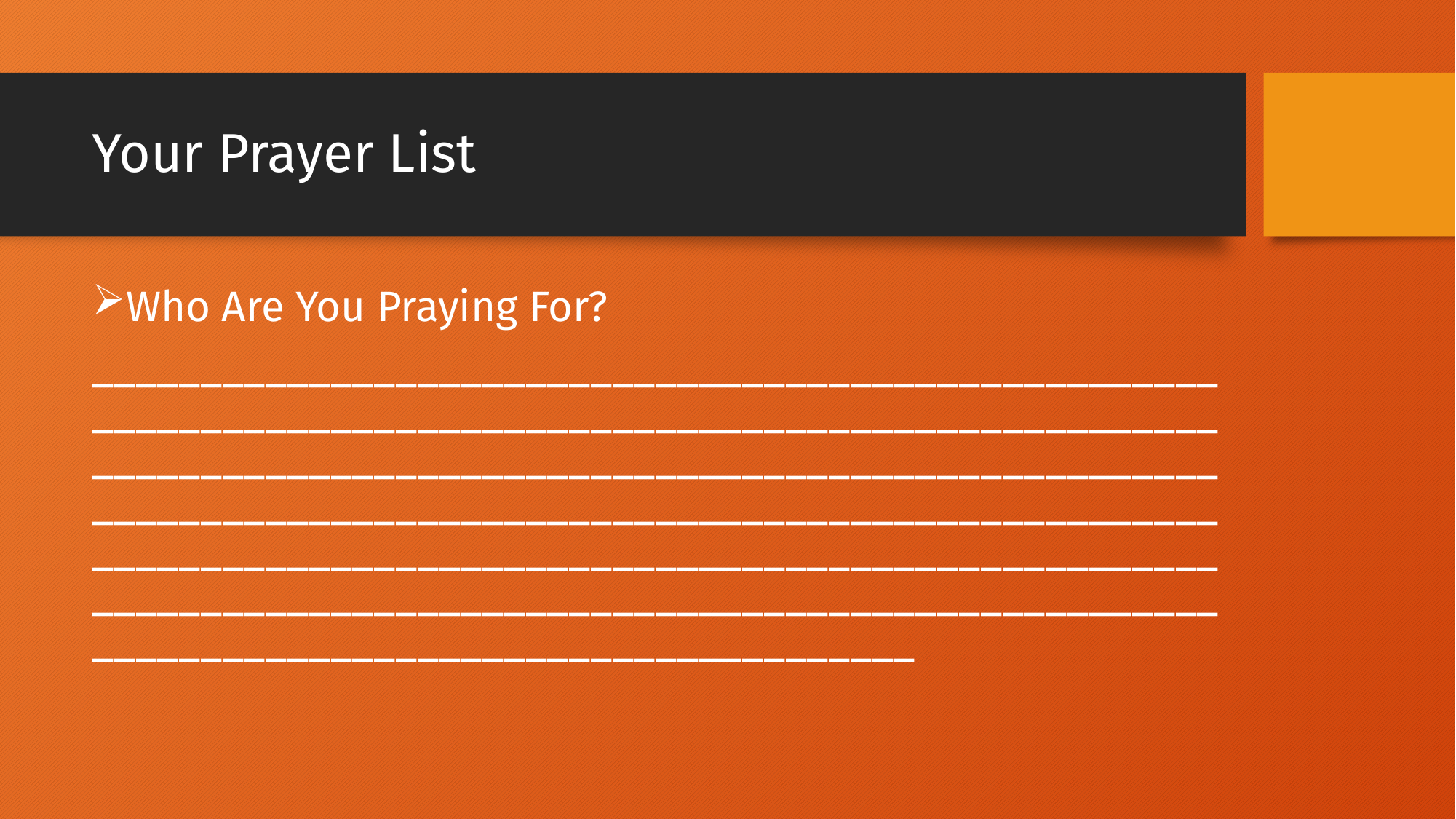

# Your Prayer List
Who Are You Praying For?
______________________________________________________________________________________________________________________________________________________________________________________________________________________________________________________________________________________________________________________________________________________________